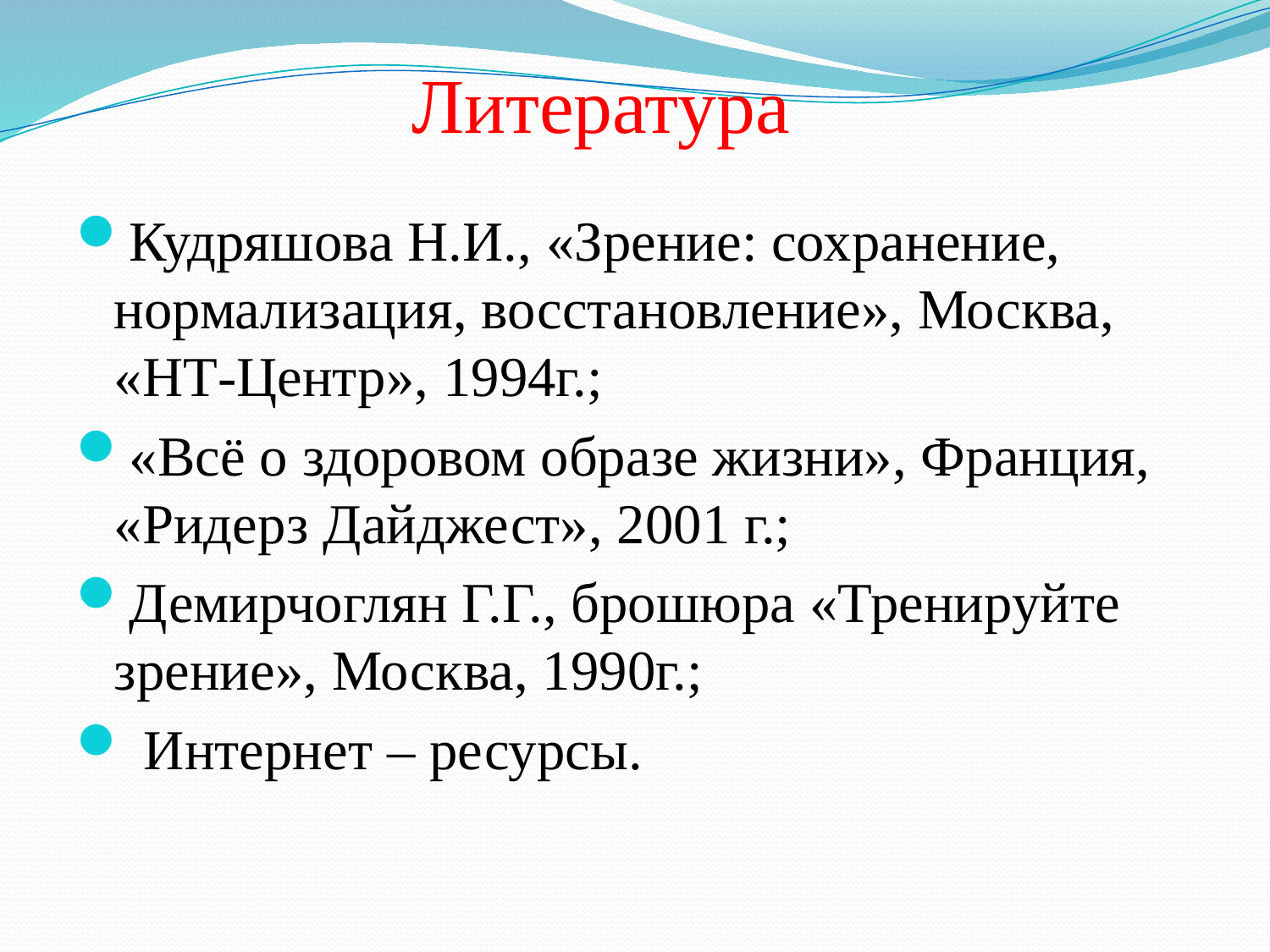

# Литература
Кудряшова Н.И., «Зрение: сохранение, нормализация, восстановление», Москва, «НТ-Центр», 1994г.;
«Всё о здоровом образе жизни», Франция, «Ридерз Дайджест», 2001 г.;
Демирчоглян Г.Г., брошюра «Тренируйте зрение», Москва, 1990г.;
 Интернет – ресурсы.